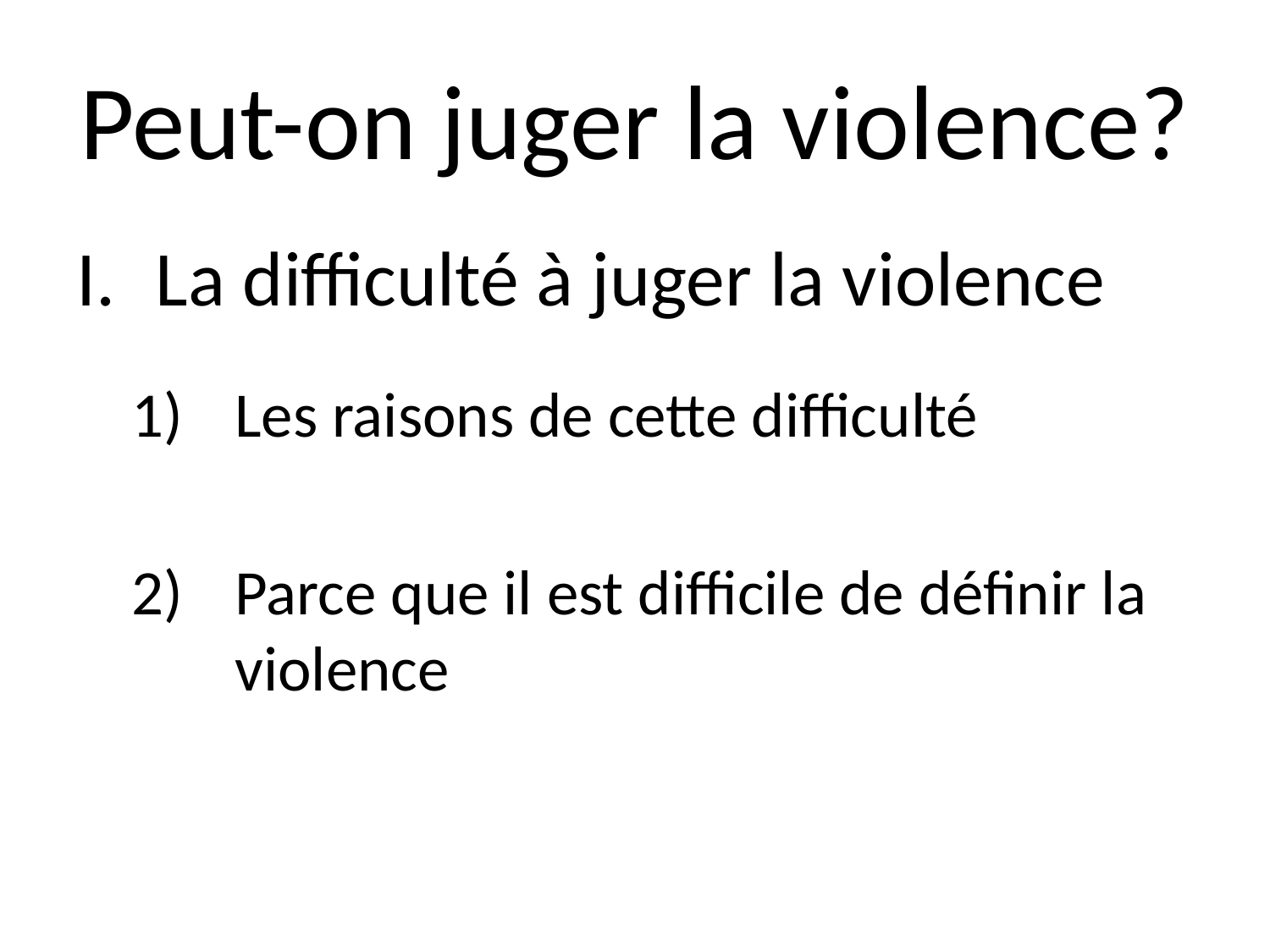

# Peut-on juger la violence?
La difficulté à juger la violence

Les raisons de cette difficulté

Parce que il est difficile de définir la violence